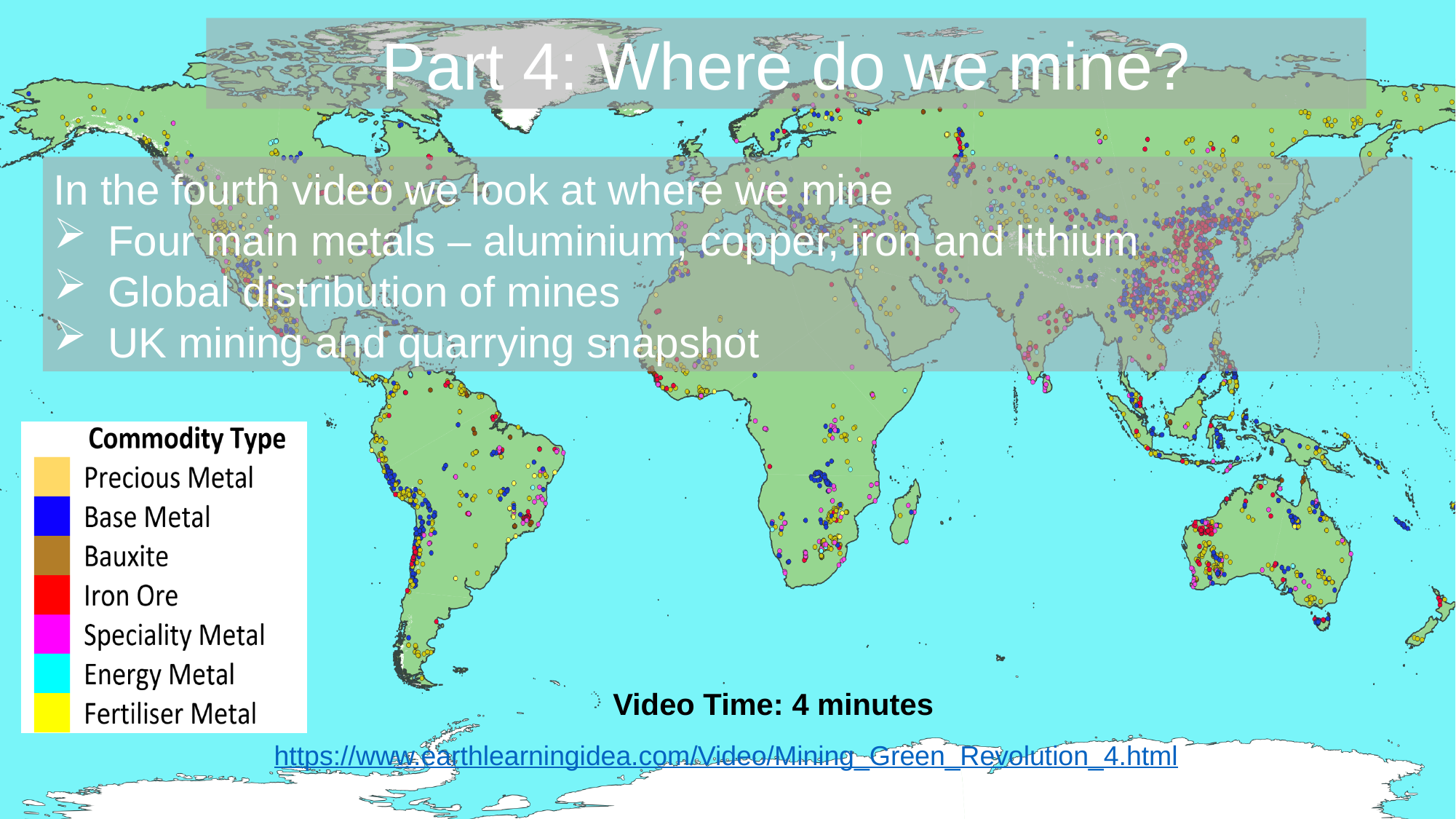

Part 4: Where do we mine?
In the fourth video we look at where we mine
Four main metals – aluminium, copper, iron and lithium
Global distribution of mines
UK mining and quarrying snapshot
Video Time: 4 minutes
https://www.earthlearningidea.com/Video/Mining_Green_Revolution_4.html